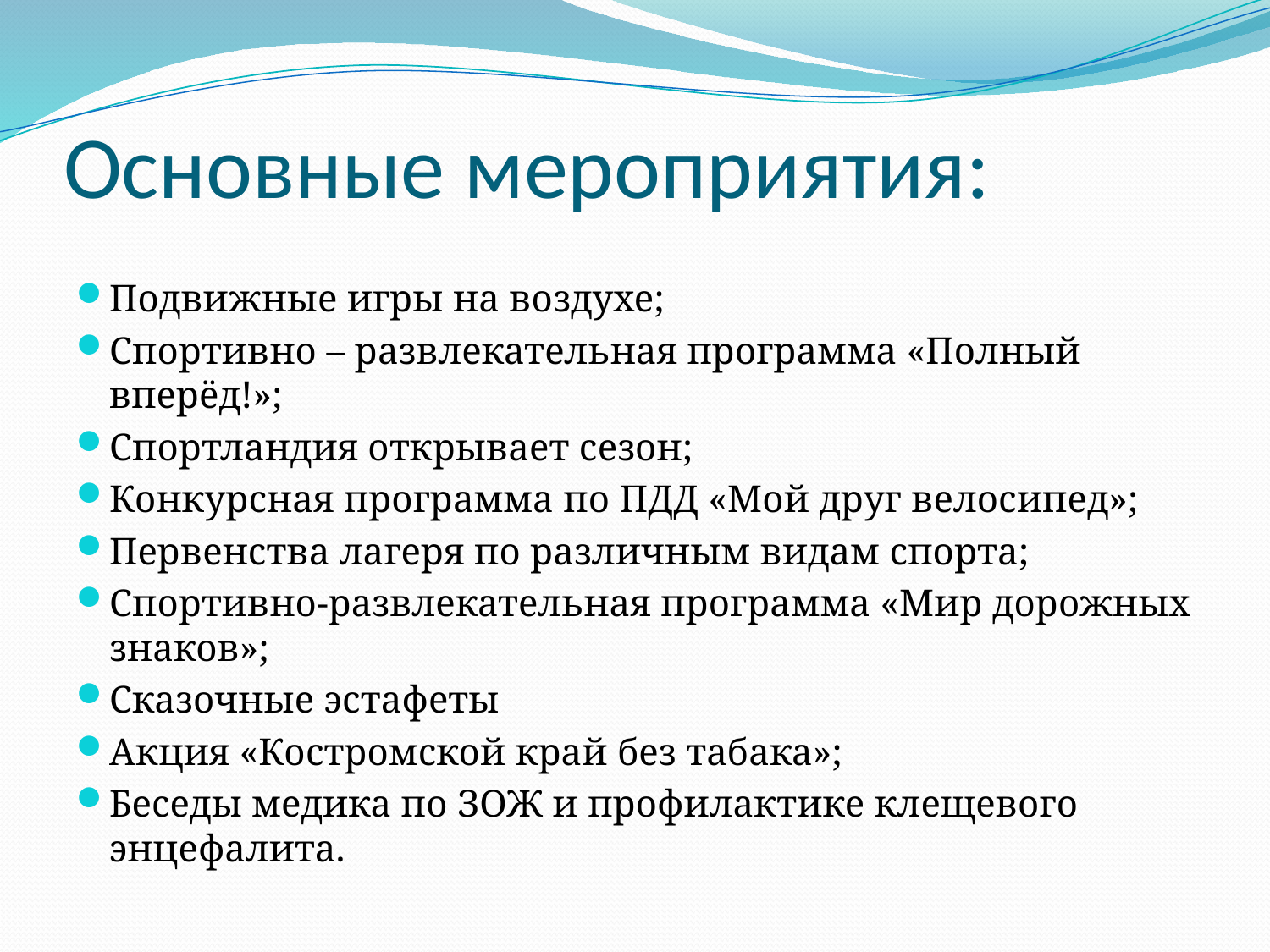

# Основные мероприятия:
Подвижные игры на воздухе;
Спортивно – развлекательная программа «Полный вперёд!»;
Спортландия открывает сезон;
Конкурсная программа по ПДД «Мой друг велосипед»;
Первенства лагеря по различным видам спорта;
Спортивно-развлекательная программа «Мир дорожных знаков»;
Сказочные эстафеты
Акция «Костромской край без табака»;
Беседы медика по ЗОЖ и профилактике клещевого энцефалита.